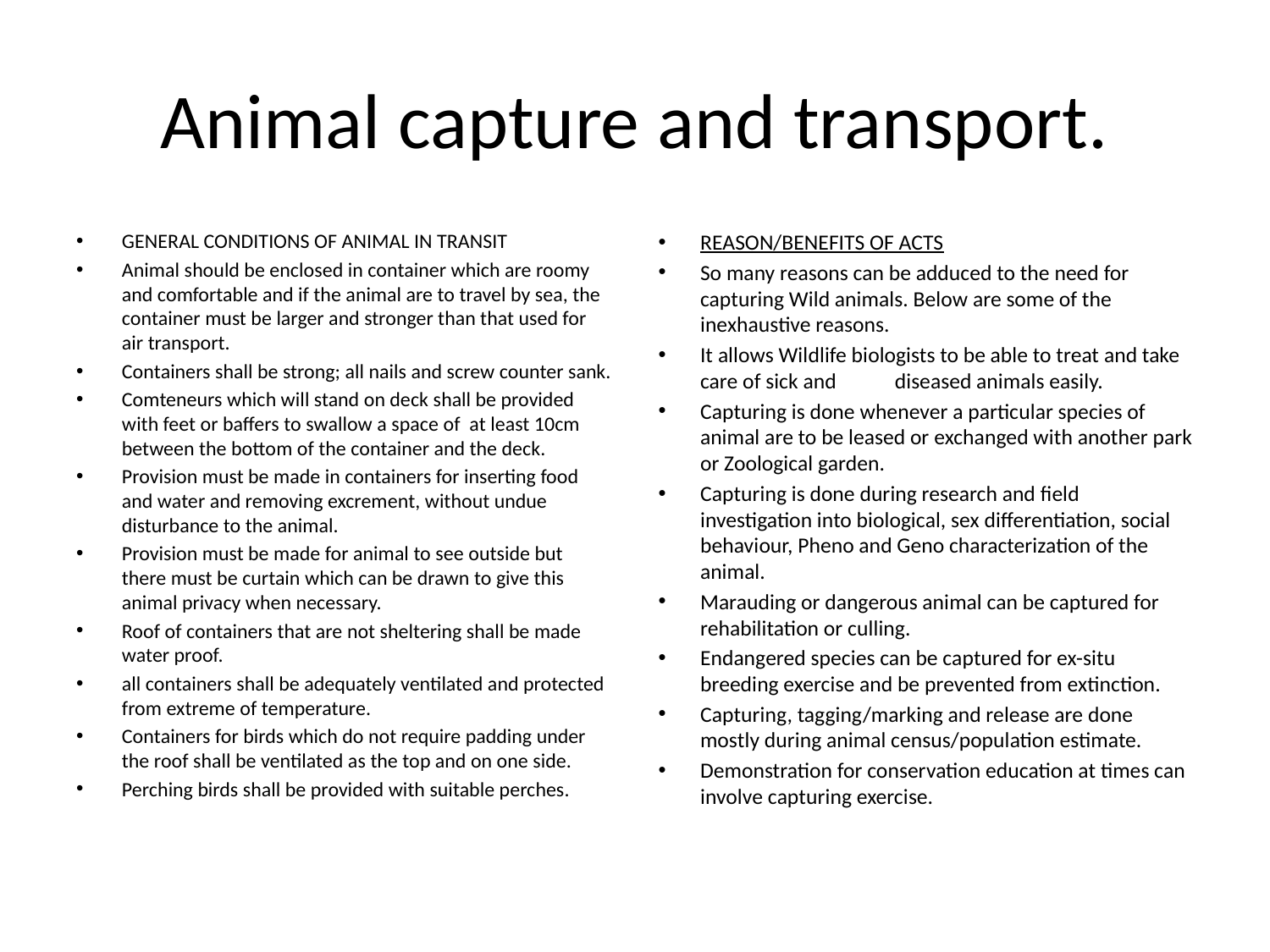

# Animal capture and transport.
GENERAL CONDITIONS OF ANIMAL IN TRANSIT
Animal should be enclosed in container which are roomy and comfortable and if the animal are to travel by sea, the container must be larger and stronger than that used for air transport.
Containers shall be strong; all nails and screw counter sank.
Comteneurs which will stand on deck shall be provided with feet or baffers to swallow a space of  at least 10cm between the bottom of the container and the deck.
Provision must be made in containers for inserting food and water and removing excrement, without undue disturbance to the animal.
Provision must be made for animal to see outside but there must be curtain which can be drawn to give this animal privacy when necessary.
Roof of containers that are not sheltering shall be made water proof.
all containers shall be adequately ventilated and protected from extreme of temperature.
Containers for birds which do not require padding under the roof shall be ventilated as the top and on one side.
Perching birds shall be provided with suitable perches.

REASON/BENEFITS OF ACTS
So many reasons can be adduced to the need for capturing Wild animals. Below are some of the inexhaustive reasons.
It allows Wildlife biologists to be able to treat and take care of sick and            diseased animals easily.
Capturing is done whenever a particular species of animal are to be leased or exchanged with another park or Zoological garden.
Capturing is done during research and field investigation into biological, sex differentiation, social behaviour, Pheno and Geno characterization of the animal.
Marauding or dangerous animal can be captured for rehabilitation or culling.
Endangered species can be captured for ex-situ breeding exercise and be prevented from extinction.
Capturing, tagging/marking and release are done mostly during animal census/population estimate.
Demonstration for conservation education at times can involve capturing exercise.